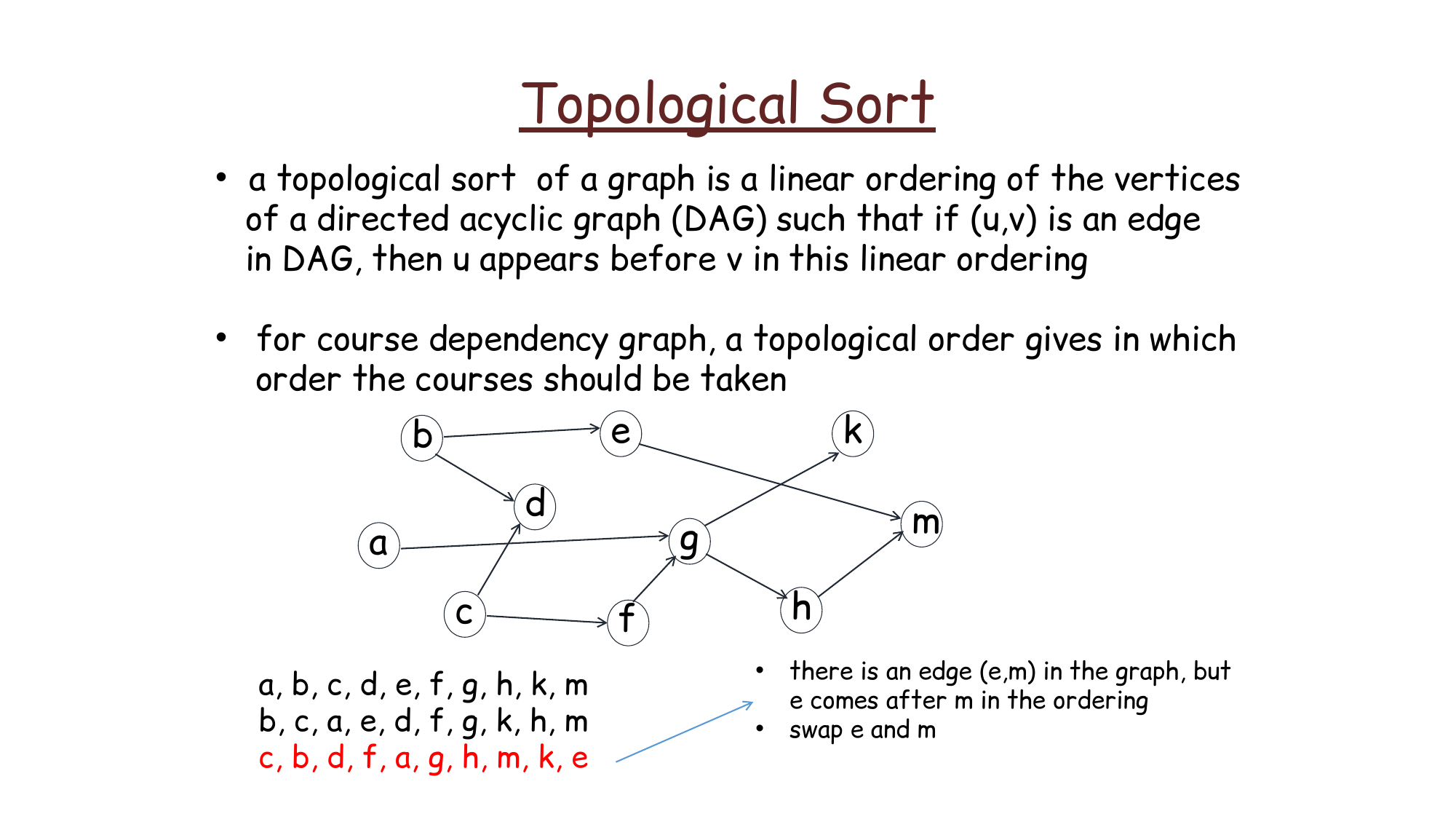

Topological Sort
a topological sort  of a graph is a linear ordering of the vertices
   of a directed acyclic graph (DAG) such that if (u,v) is an edge
   in DAG, then u appears before v in this linear ordering

for course dependency graph, a topological order gives in which
    order the courses should be taken

e
k
b

d

m

g
a

h
c

f

there is an edge (e,m) in the graph, but e comes after m in the ordering
swap e and m
a, b, c, d, e, f, g, h, k, m
b, c, a, e, d, f, g, k, h, m
c, b, d, f, a, g, h, m, k, e